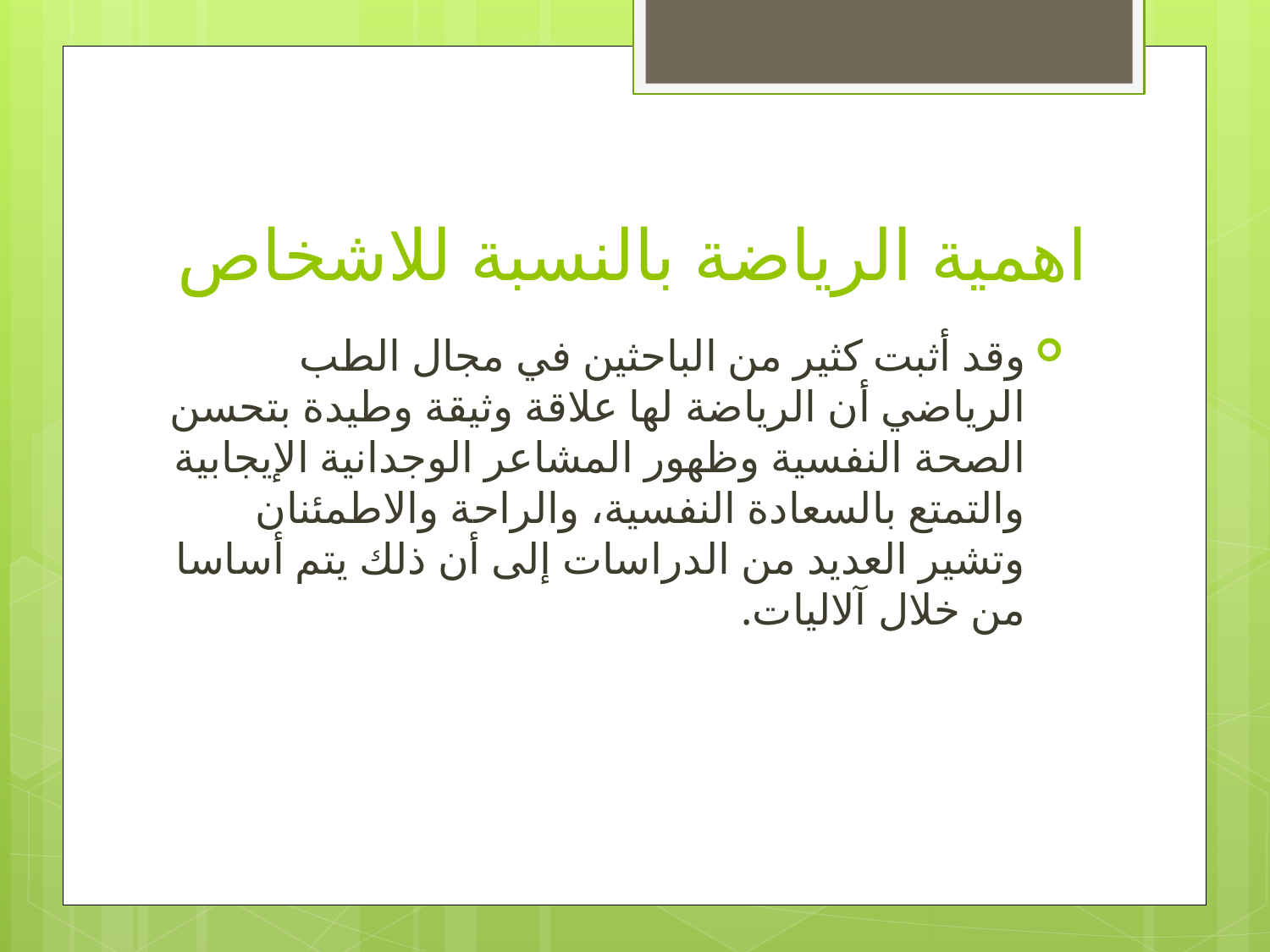

# اهمية الرياضة بالنسبة للاشخاص
وقد أثبت كثير من الباحثين في مجال الطب الرياضي أن الرياضة لها علاقة وثيقة وطيدة بتحسن الصحة النفسية وظهور المشاعر الوجدانية الإيجابية والتمتع بالسعادة النفسية، والراحة والاطمئنان وتشير العديد من الدراسات إلى أن ذلك يتم أساسا من خلال آلاليات.